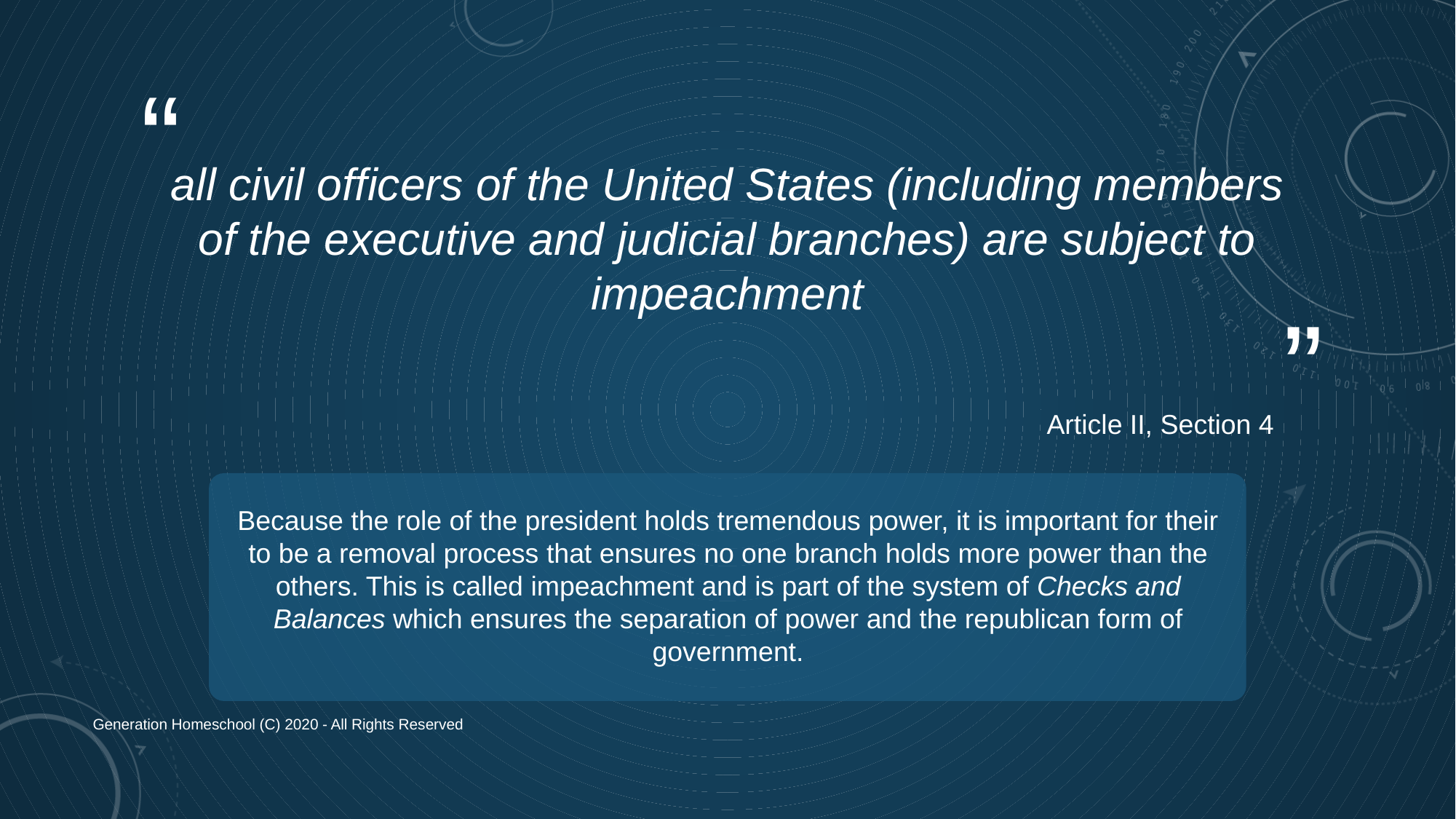

# all civil officers of the United States (including members of the executive and judicial branches) are subject to impeachment
Article II, Section 4
Because the role of the president holds tremendous power, it is important for their to be a removal process that ensures no one branch holds more power than the others. This is called impeachment and is part of the system of Checks and Balances which ensures the separation of power and the republican form of government.
Generation Homeschool (C) 2020 - All Rights Reserved